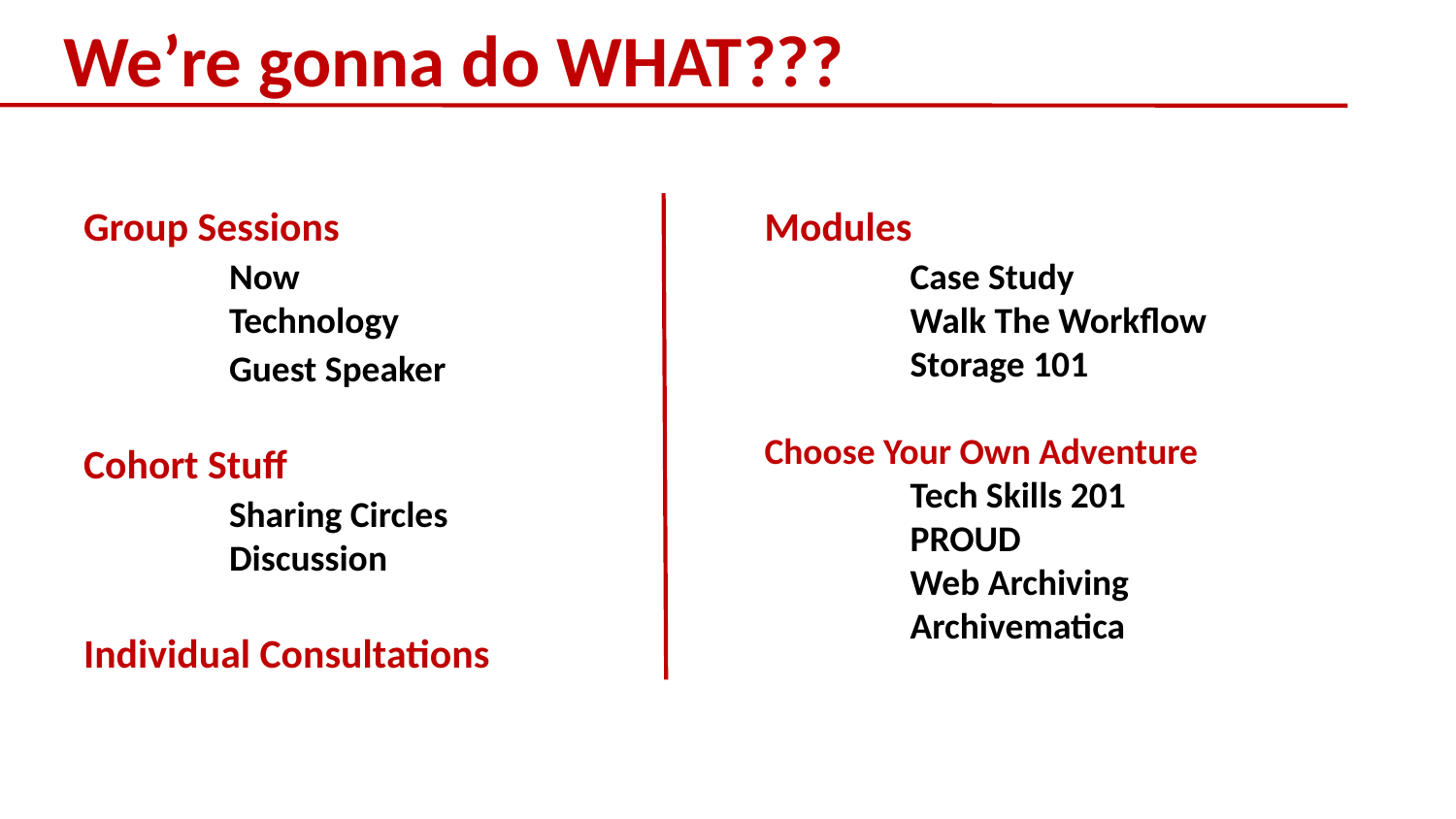

# We’re gonna do WHAT???
Group Sessions
	Now
	Technology
	Guest Speaker
Cohort Stuff
	Sharing Circles
	Discussion

Individual Consultations

Modules
	Case Study
	Walk The Workflow
	Storage 101
Choose Your Own Adventure
	Tech Skills 201
	PROUD
	Web Archiving 			Archivematica